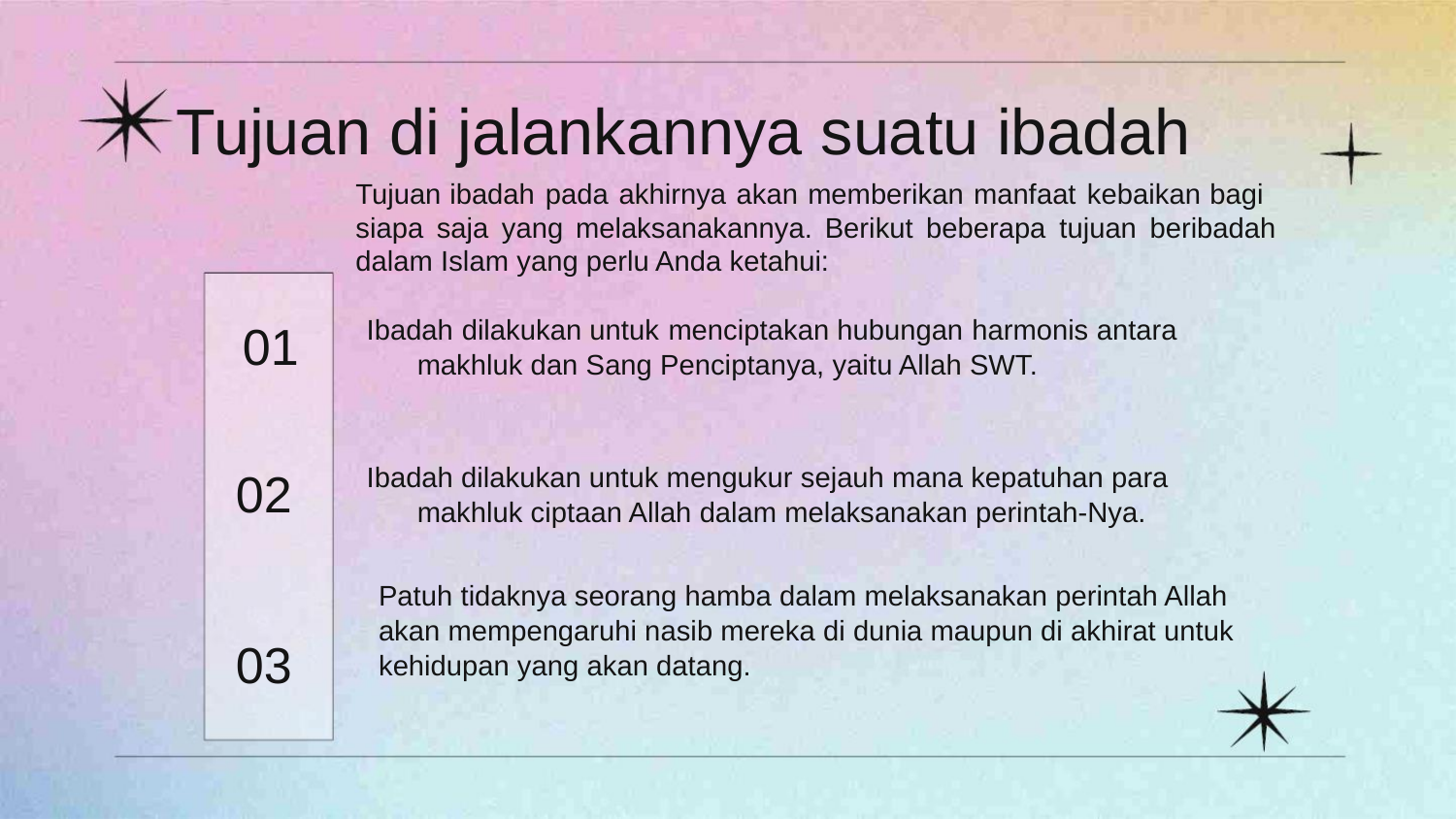

Tujuan di jalankannya suatu ibadah
Tujuan ibadah pada akhirnya akan memberikan manfaat kebaikan bagi
siapa saja yang melaksanakannya. Berikut beberapa tujuan beribadah
dalam Islam yang perlu Anda ketahui:
Ibadah dilakukan untuk menciptakan hubungan harmonis antara
makhluk dan Sang Penciptanya, yaitu Allah SWT.
01
Ibadah dilakukan untuk mengukur sejauh mana kepatuhan para
makhluk ciptaan Allah dalam melaksanakan perintah-Nya.
02
Patuh tidaknya seorang hamba dalam melaksanakan perintah Allah
akan mempengaruhi nasib mereka di dunia maupun di akhirat untuk
kehidupan yang akan datang.
03